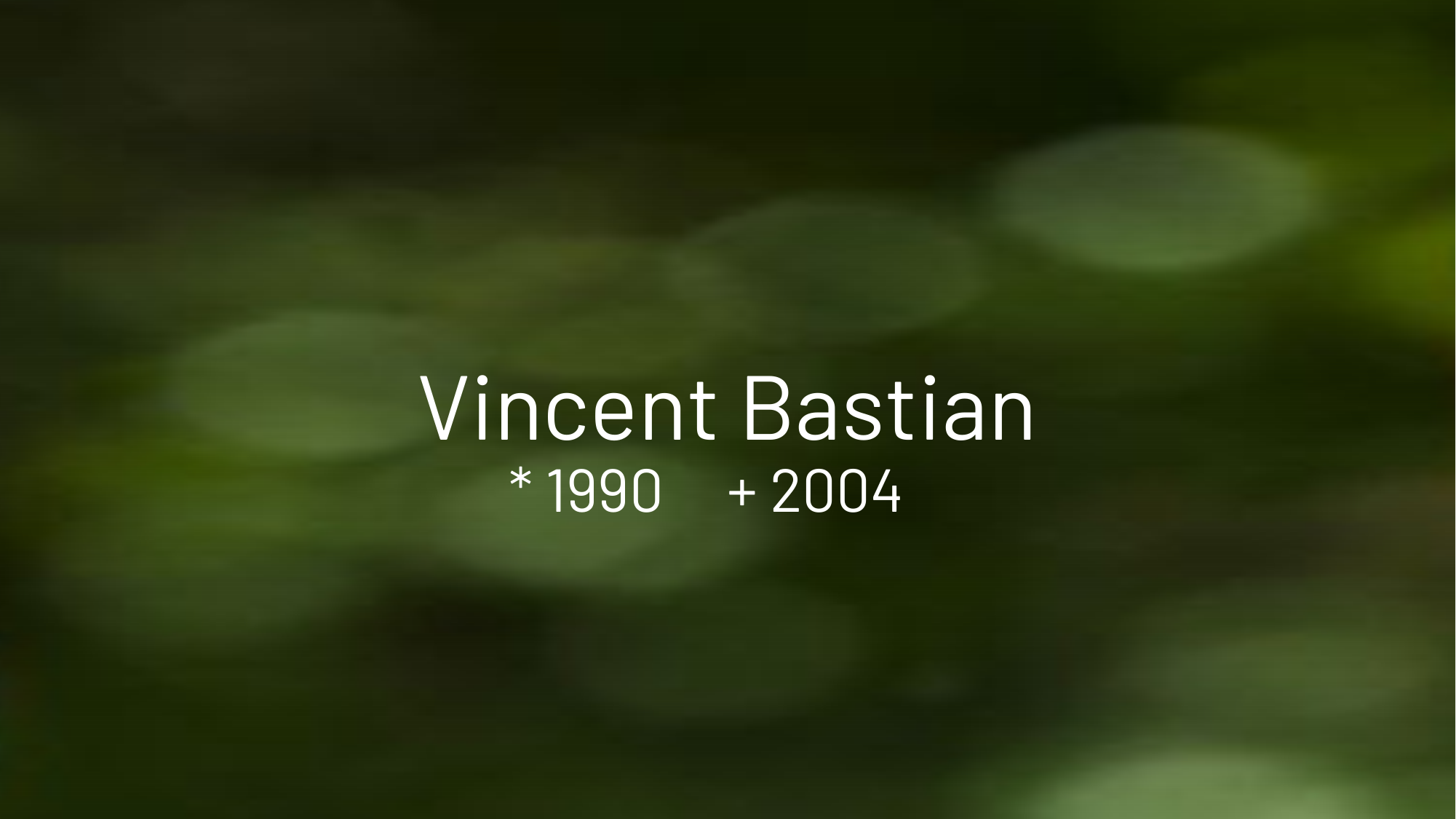

# Vincent Bastian * 1990 	+ 2004